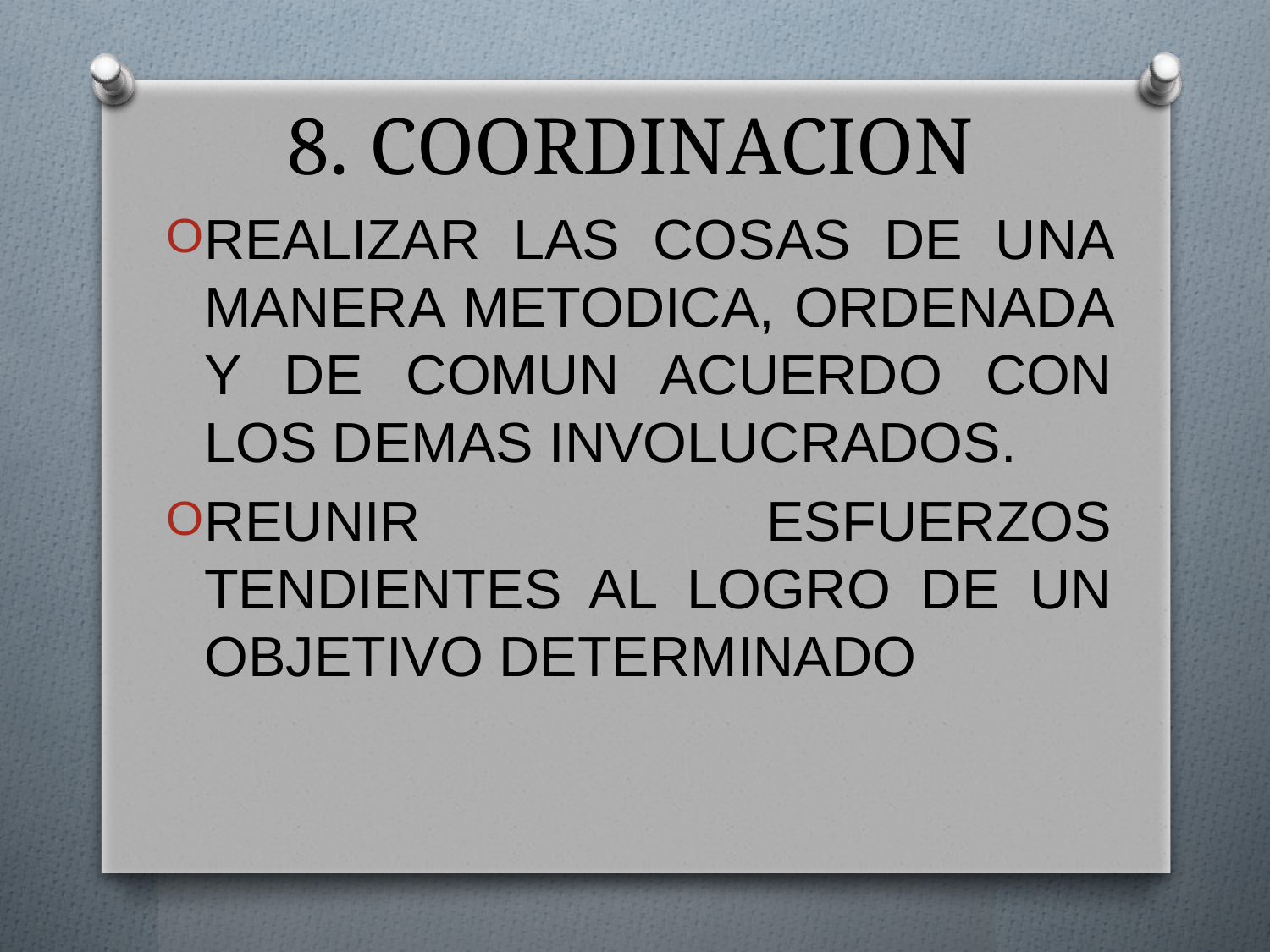

# 8. COORDINACION
REALIZAR LAS COSAS DE UNA MANERA METODICA, ORDENADA Y DE COMUN ACUERDO CON LOS DEMAS INVOLUCRADOS.
REUNIR ESFUERZOS TENDIENTES AL LOGRO DE UN OBJETIVO DETERMINADO